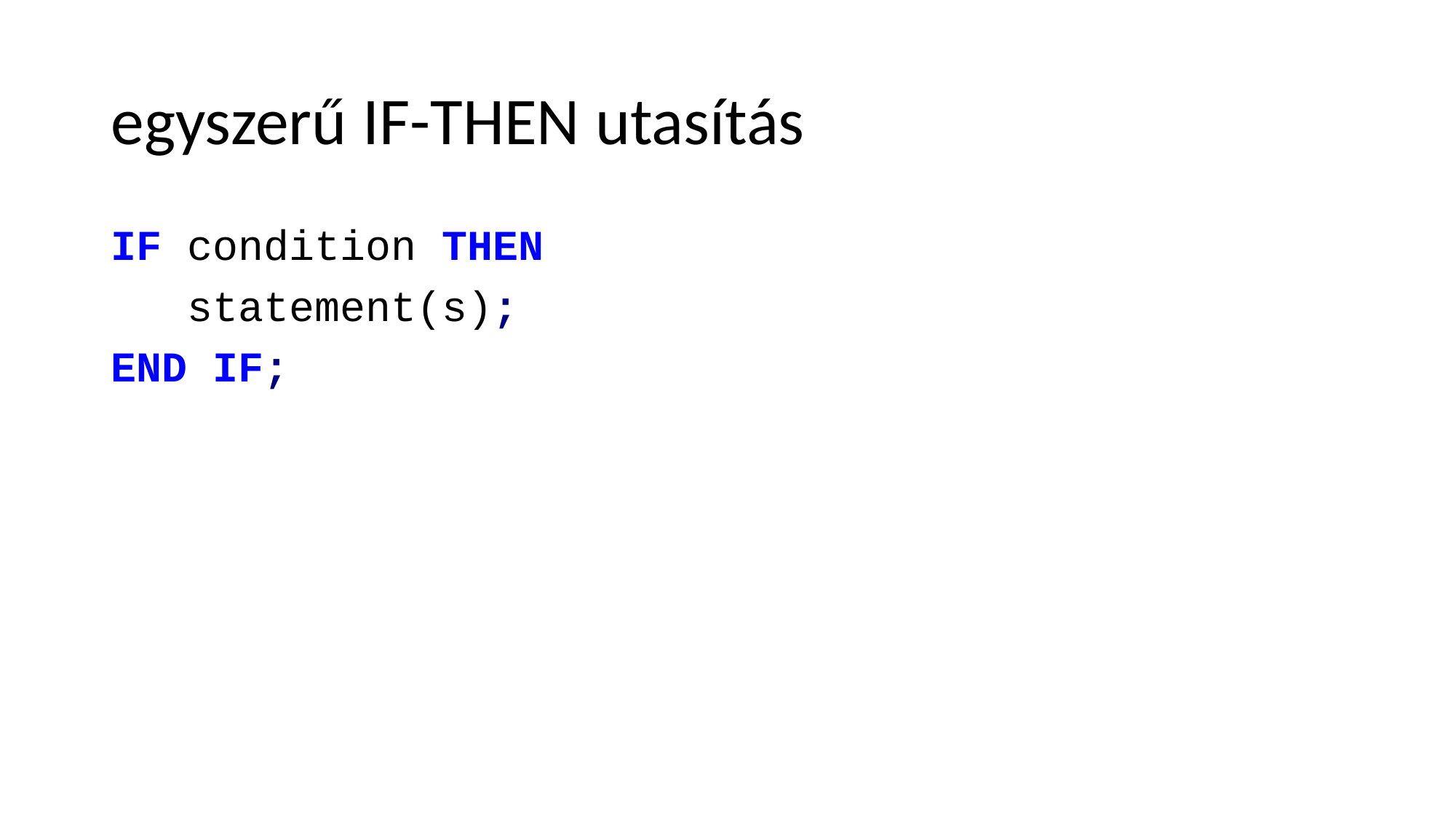

# egyszerű IF-THEN utasítás
IF condition THEN
   statement(s);
END IF;